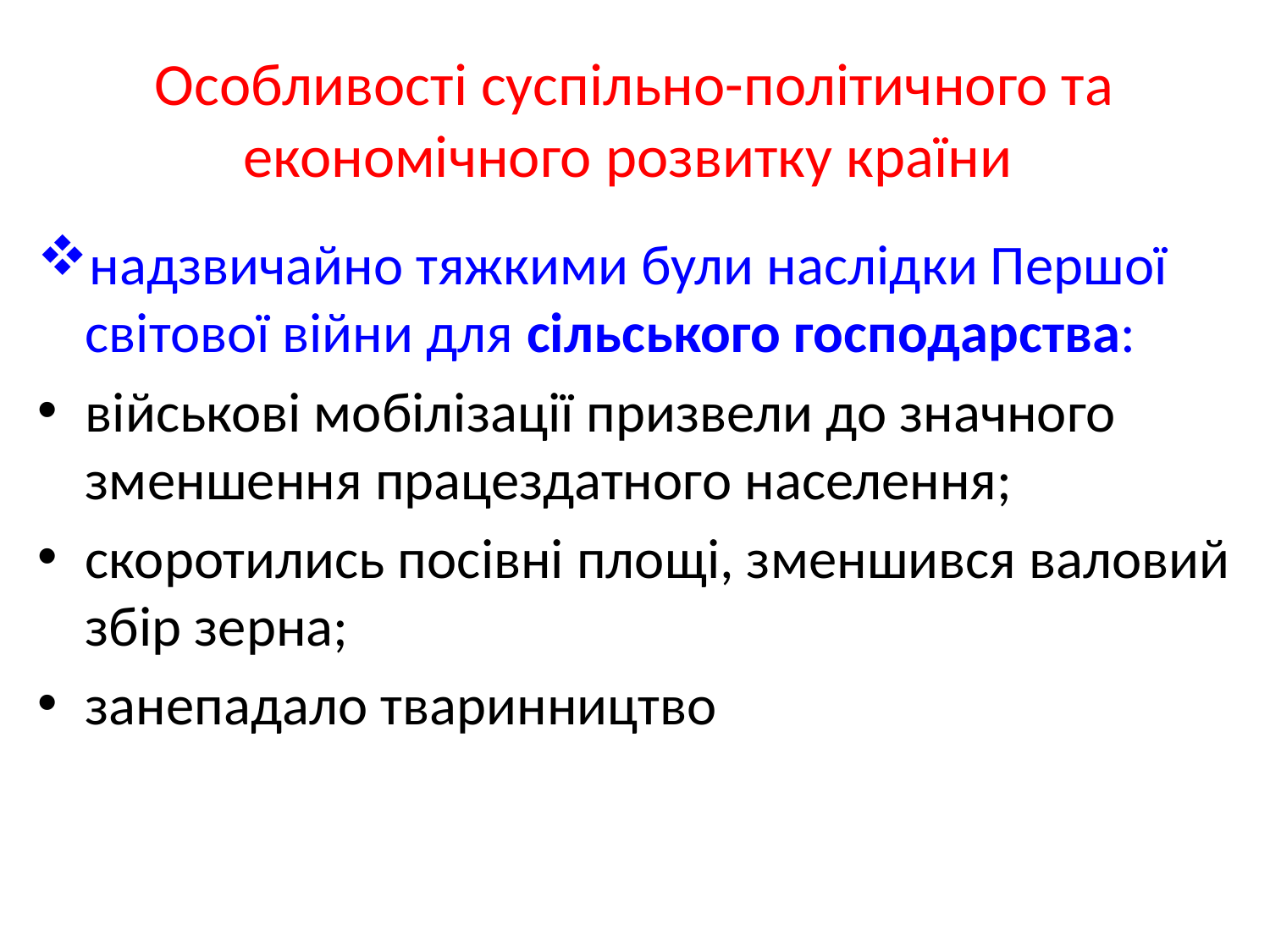

# Особливості суспільно-політичного та економічного розвитку країни
надзвичайно тяжкими були наслідки Першої світової війни для сільського господарства:
військові мобілізації призвели до значного зменшення працездатного населення;
скоротились посівні площі, зменшився валовий збір зерна;
занепадало тваринництво